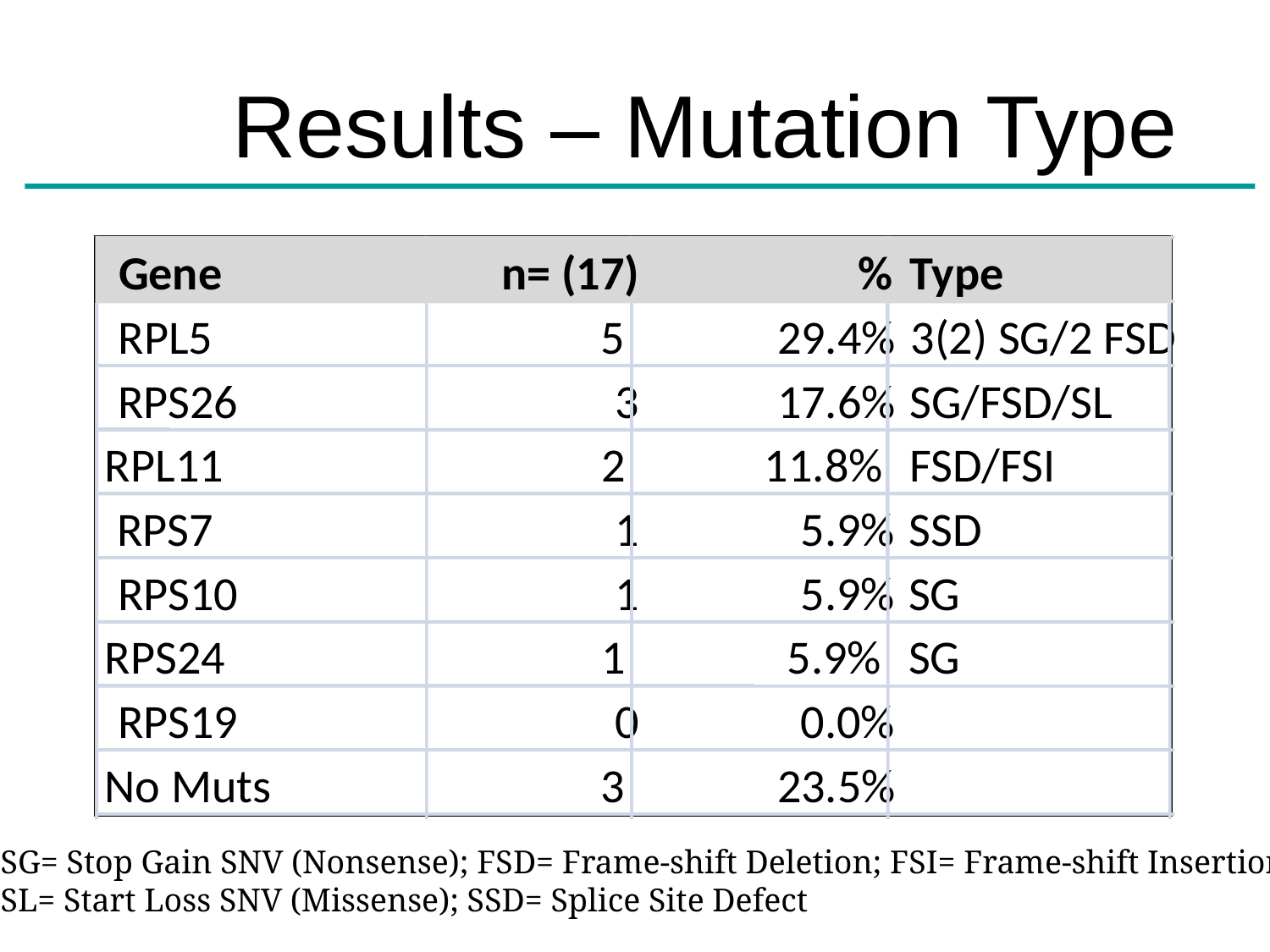

Results – Mutation Type

Gene
n= (17)
%
Type

RPL5
     5
29.4%
3(2) SG/2 FSD

RPS26
3
17.6%
SG/FSD/SL

RPL11
2
11.8%
FSD/FSI

RPS7
1
5.9%
SSD

RPS10
1
5.9%
SG

RPS24
1
5.9%
SG

RPS19
0
0.0%

No Muts
     3
23.5%

SG= Stop Gain SNV (Nonsense); FSD= Frame-shift Deletion; FSI= Frame-shift Insertion;
SL= Start Loss SNV (Missense); SSD= Splice Site Defect